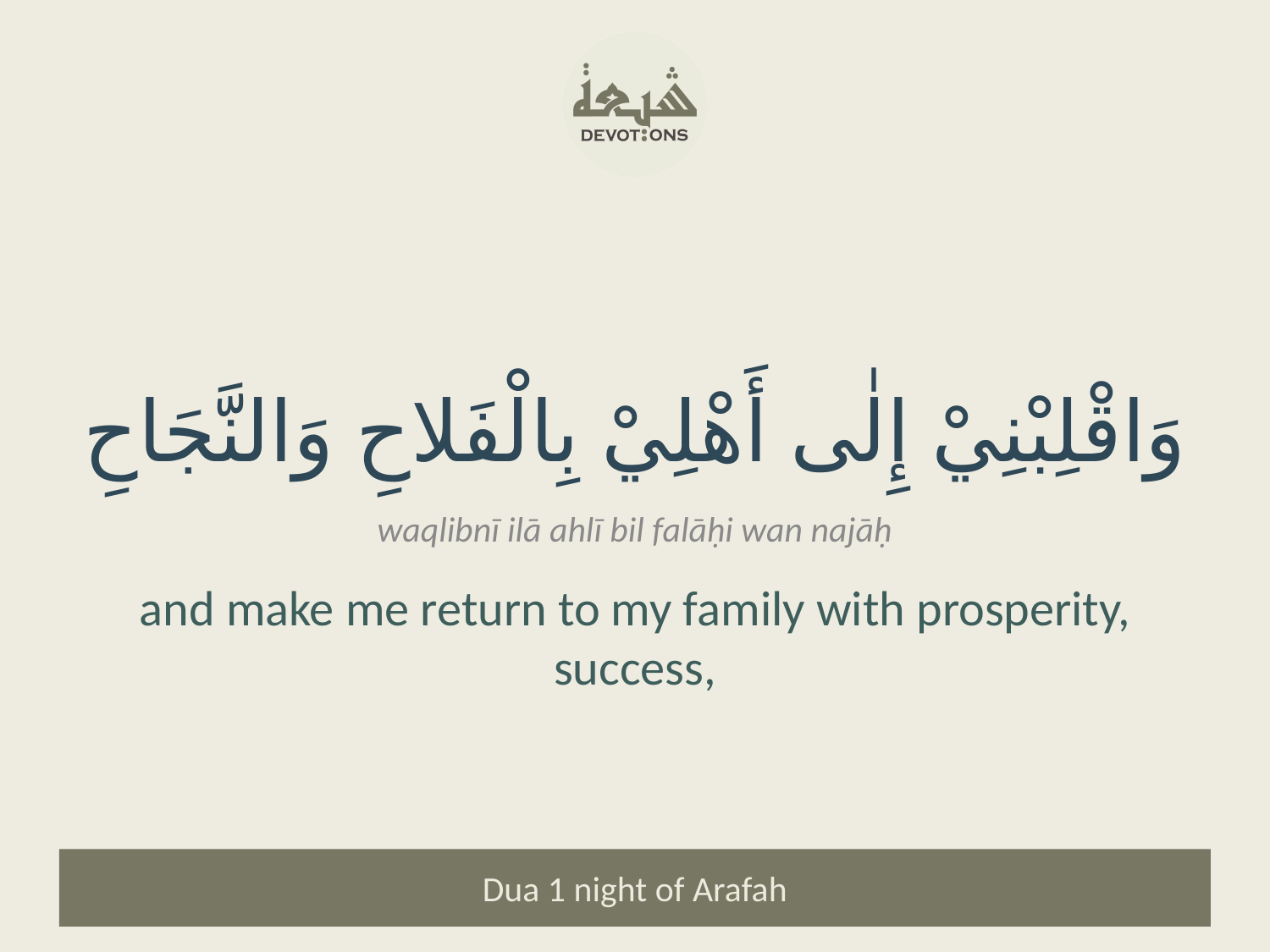

وَاقْلِبْنِيْ إِلٰى أَهْلِيْ بِالْفَلاحِ وَالنَّجَاحِ
waqlibnī ilā ahlī bil falāḥi wan najāḥ
and make me return to my family with prosperity, success,
Dua 1 night of Arafah